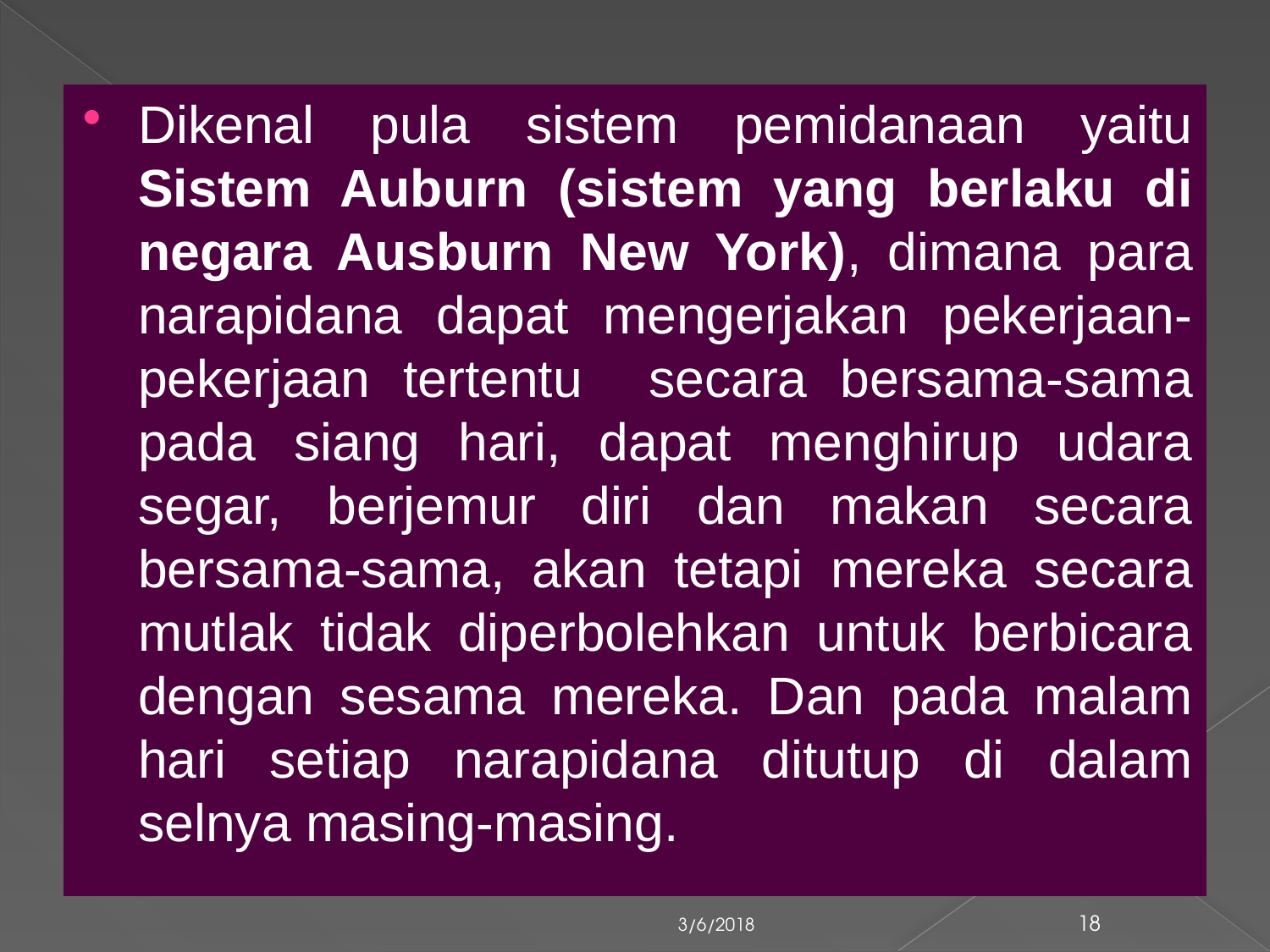

Dikenal pula sistem pemidanaan yaitu Sistem Auburn (sistem yang berlaku di negara Ausburn New York), dimana para narapidana dapat mengerjakan pekerjaan-pekerjaan tertentu  secara bersama-sama pada siang hari, dapat menghirup udara segar, berjemur diri dan makan secara bersama-sama, akan tetapi mereka secara mutlak tidak diperbolehkan untuk berbicara dengan sesama mereka. Dan pada malam hari setiap narapidana ditutup di dalam selnya masing-masing.

3/6/2018
18